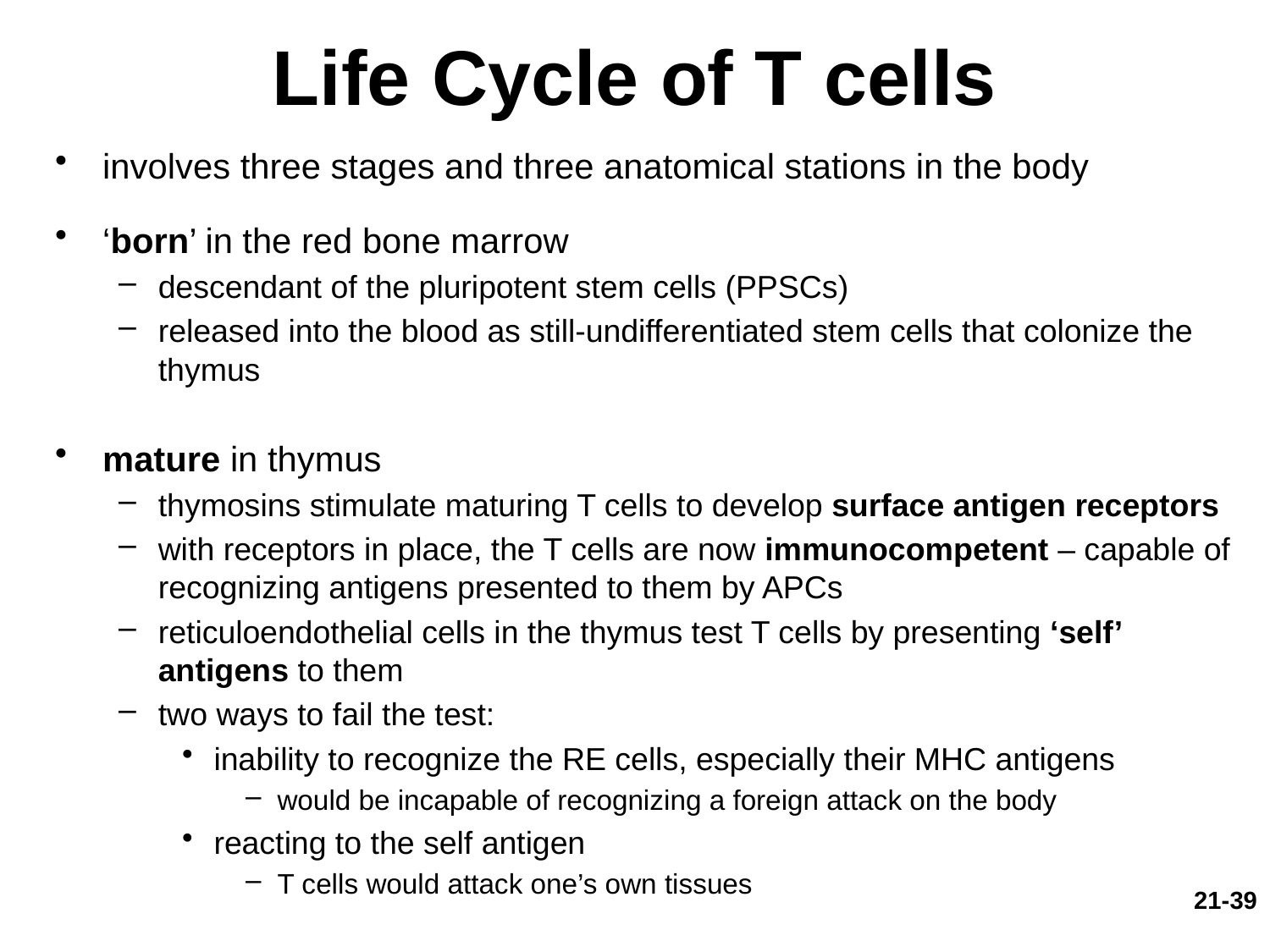

# Life Cycle of T cells
involves three stages and three anatomical stations in the body

‘born’ in the red bone marrow
descendant of the pluripotent stem cells (PPSCs)
released into the blood as still-undifferentiated stem cells that colonize the thymus

mature in thymus
thymosins stimulate maturing T cells to develop surface antigen receptors
with receptors in place, the T cells are now immunocompetent – capable of recognizing antigens presented to them by APCs
reticuloendothelial cells in the thymus test T cells by presenting ‘self’ antigens to them
two ways to fail the test:
inability to recognize the RE cells, especially their MHC antigens
would be incapable of recognizing a foreign attack on the body
reacting to the self antigen
T cells would attack one’s own tissues
21-39